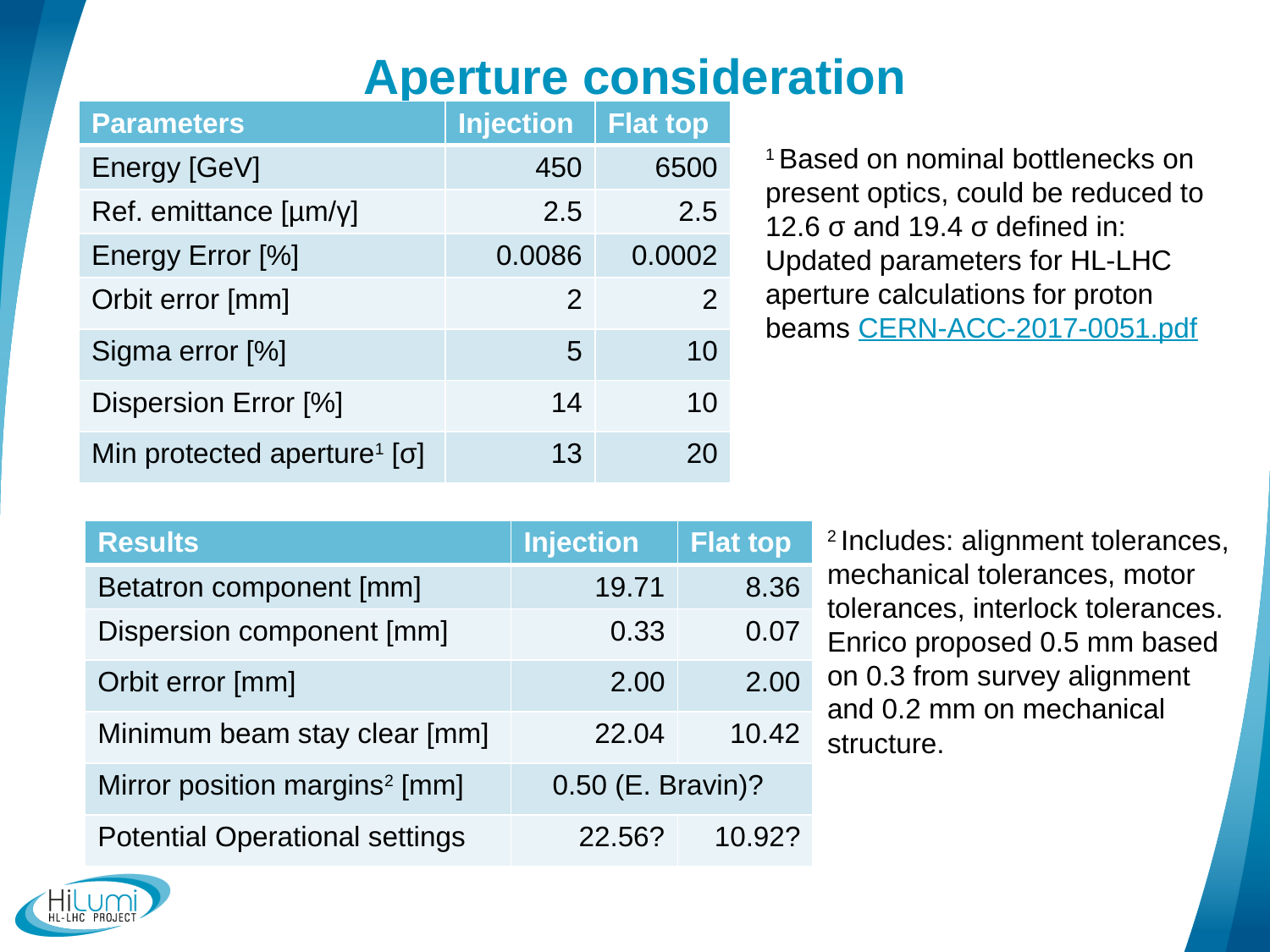

# Aperture consideration
| Parameters | Injection | Flat top |
| --- | --- | --- |
| Energy [GeV] | 450 | 6500 |
| Ref. emittance [µm/γ] | 2.5 | 2.5 |
| Energy Error [%] | 0.0086 | 0.0002 |
| Orbit error [mm] | 2 | 2 |
| Sigma error [%] | 5 | 10 |
| Dispersion Error [%] | 14 | 10 |
| Min protected aperture1 [σ] | 13 | 20 |
1 Based on nominal bottlenecks on present optics, could be reduced to 12.6 σ and 19.4 σ defined in: Updated parameters for HL-LHC aperture calculations for proton beams CERN-ACC-2017-0051.pdf

2 Includes: alignment tolerances, mechanical tolerances, motor tolerances, interlock tolerances. Enrico proposed 0.5 mm based on 0.3 from survey alignment and 0.2 mm on mechanical structure.
| Results | Injection | Flat top |
| --- | --- | --- |
| Betatron component [mm] | 19.71 | 8.36 |
| Dispersion component [mm] | 0.33 | 0.07 |
| Orbit error [mm] | 2.00 | 2.00 |
| Minimum beam stay clear [mm] | 22.04 | 10.42 |
| Mirror position margins2 [mm] | 0.50 (E. Bravin)? |  |
| Potential Operational settings | 22.56? | 10.92? |